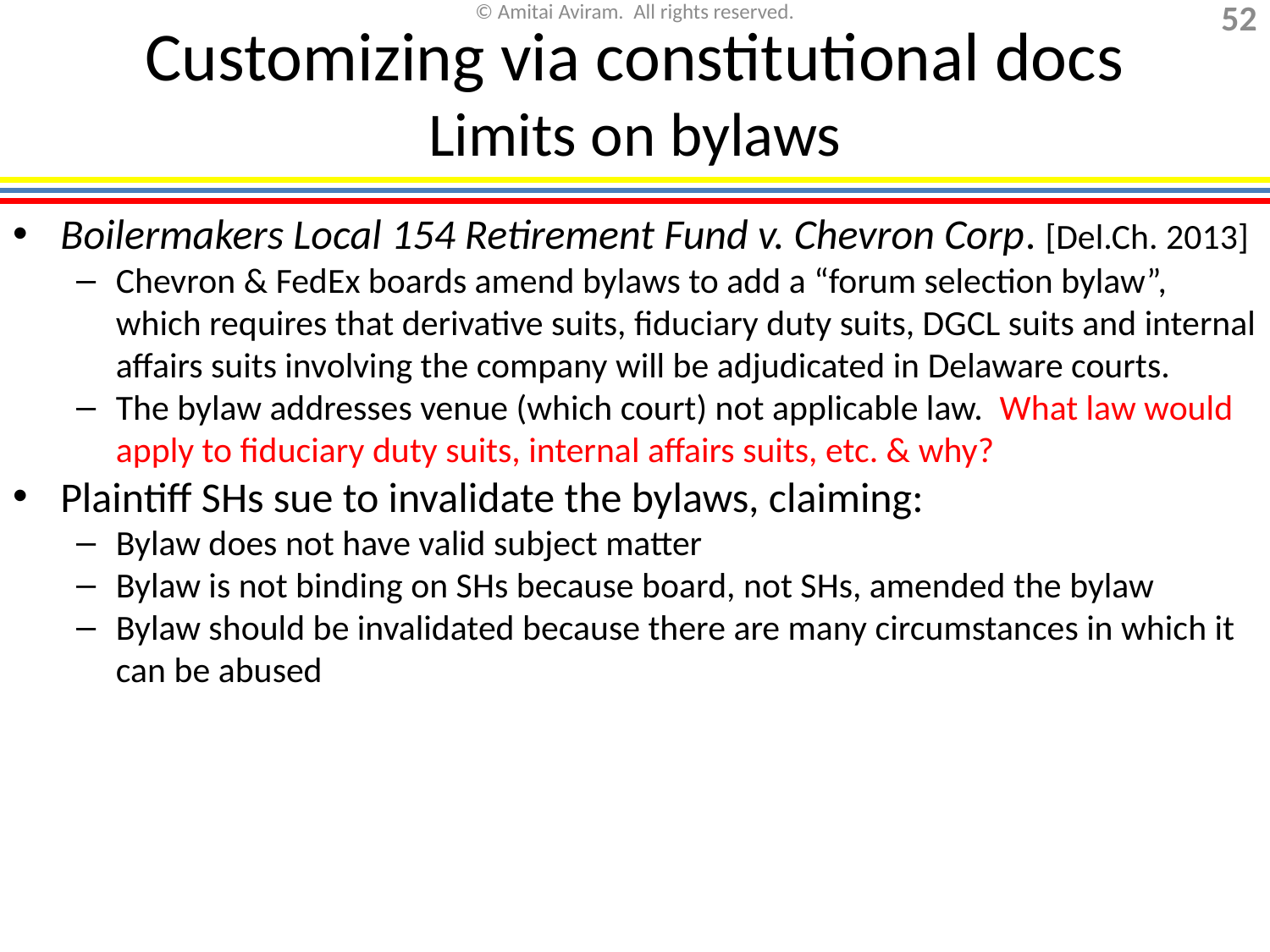

# Customizing via constitutional docs Limits on bylaws
Boilermakers Local 154 Retirement Fund v. Chevron Corp. [Del.Ch. 2013]
Chevron & FedEx boards amend bylaws to add a “forum selection bylaw”, which requires that derivative suits, fiduciary duty suits, DGCL suits and internal affairs suits involving the company will be adjudicated in Delaware courts.
The bylaw addresses venue (which court) not applicable law.  What law would apply to fiduciary duty suits, internal affairs suits, etc. & why?
Plaintiff SHs sue to invalidate the bylaws, claiming:
Bylaw does not have valid subject matter
Bylaw is not binding on SHs because board, not SHs, amended the bylaw
Bylaw should be invalidated because there are many circumstances in which it can be abused